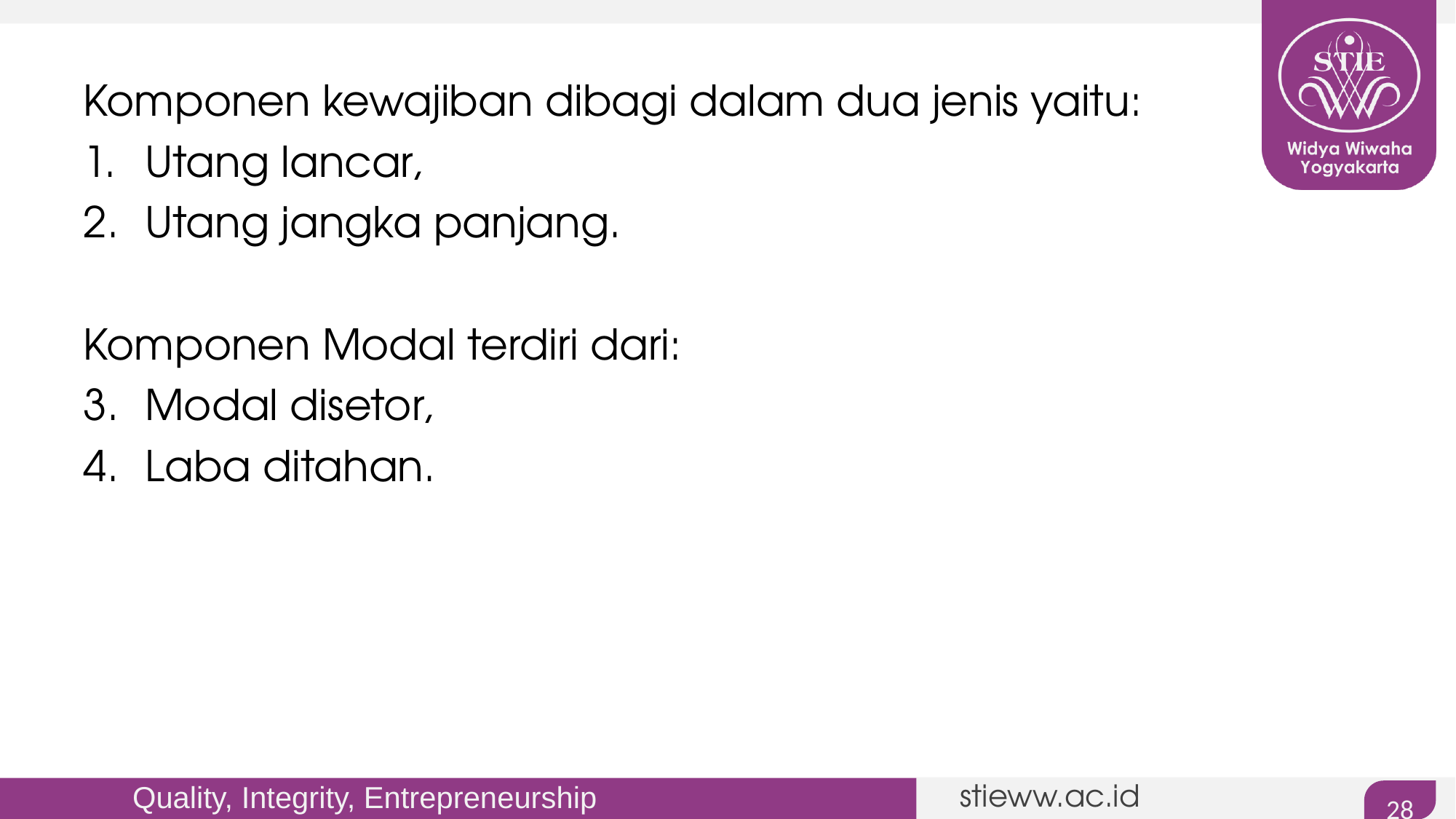

#
Komponen kewajiban dibagi dalam dua jenis yaitu:
Utang lancar,
Utang jangka panjang.

Komponen Modal terdiri dari:
Modal disetor,
Laba ditahan.